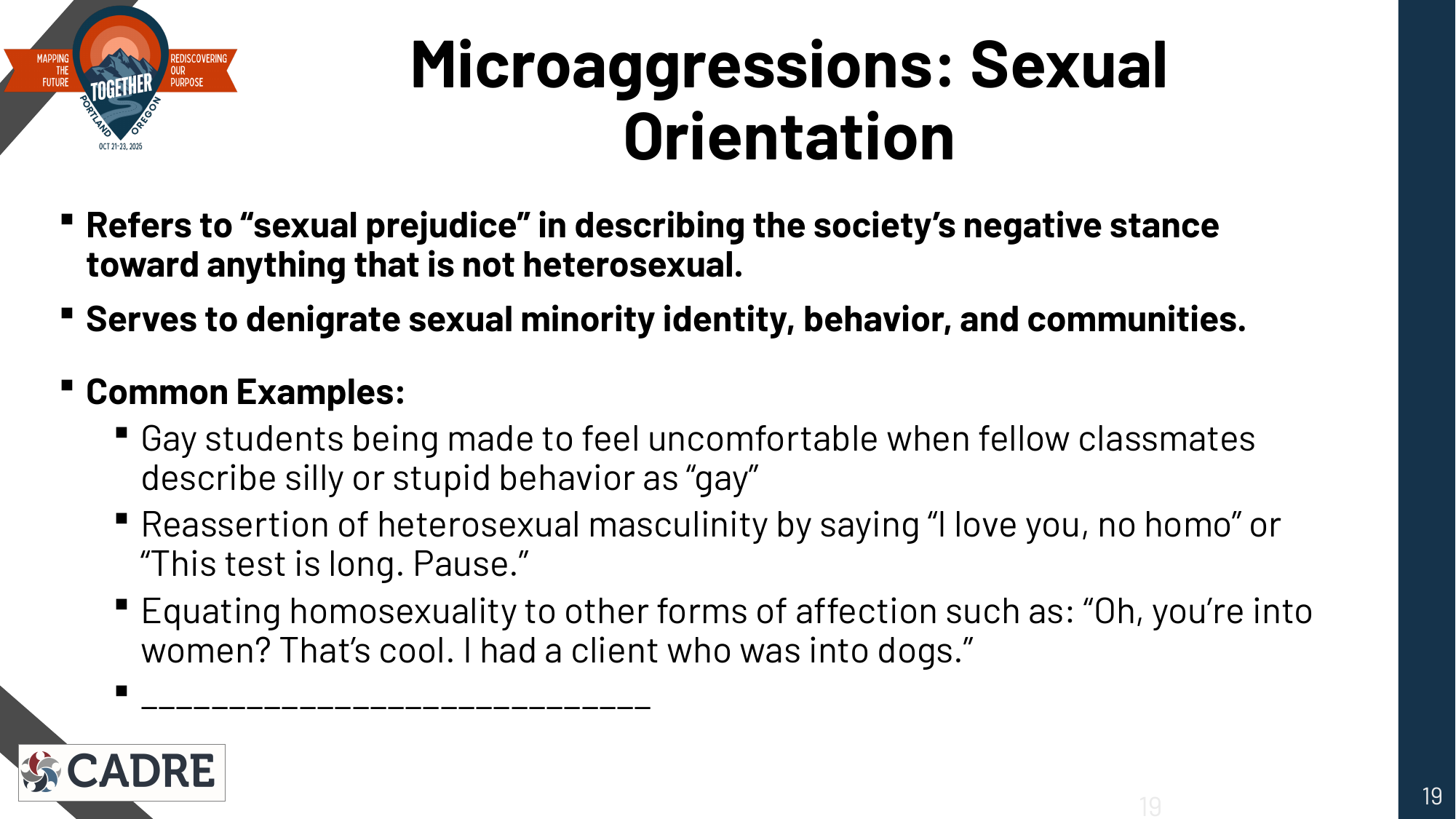

# Microaggressions: Sexual Orientation
Refers to “sexual prejudice” in describing the society’s negative stance toward anything that is not heterosexual.
Serves to denigrate sexual minority identity, behavior, and communities.
Common Examples:
Gay students being made to feel uncomfortable when fellow classmates describe silly or stupid behavior as “gay”
Reassertion of heterosexual masculinity by saying “I love you, no homo” or “This test is long. Pause.”
Equating homosexuality to other forms of affection such as: “Oh, you’re into women? That’s cool. I had a client who was into dogs.”
_____________________________